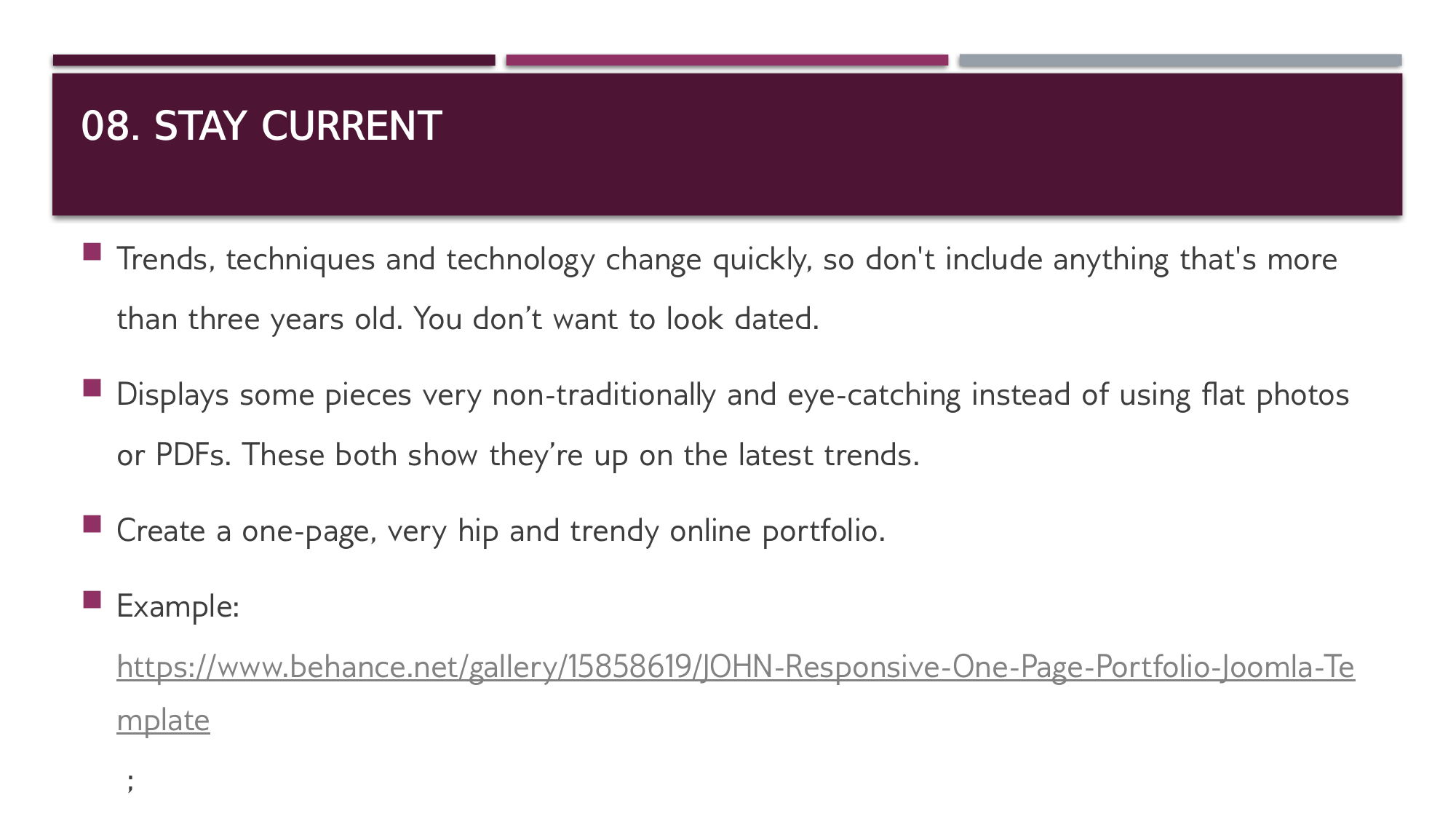

# 08. Stay current
Trends, techniques and technology change quickly, so don't include anything that's more than three years old. You don’t want to look dated.
Displays some pieces very non-traditionally and eye-catching instead of using flat photos or PDFs. These both show they’re up on the latest trends.
Create a one-page, very hip and trendy online portfolio.
Example: https://www.behance.net/gallery/15858619/JOHN-Responsive-One-Page-Portfolio-Joomla-Template ;